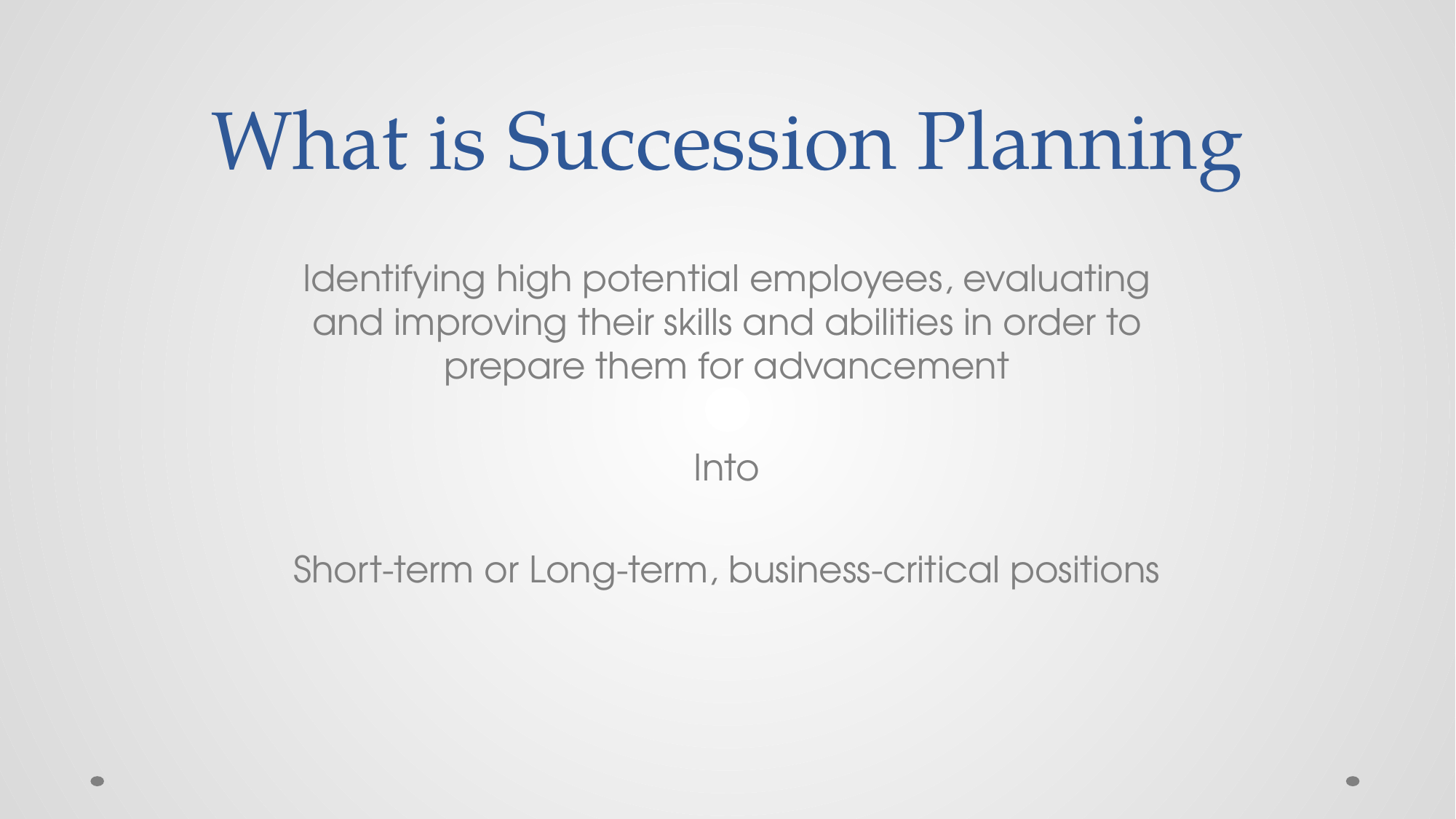

# What is Succession Planning
Identifying high potential employees, evaluating and improving their skills and abilities in order to prepare them for advancement

Into

Short-term or Long-term, business-critical positions